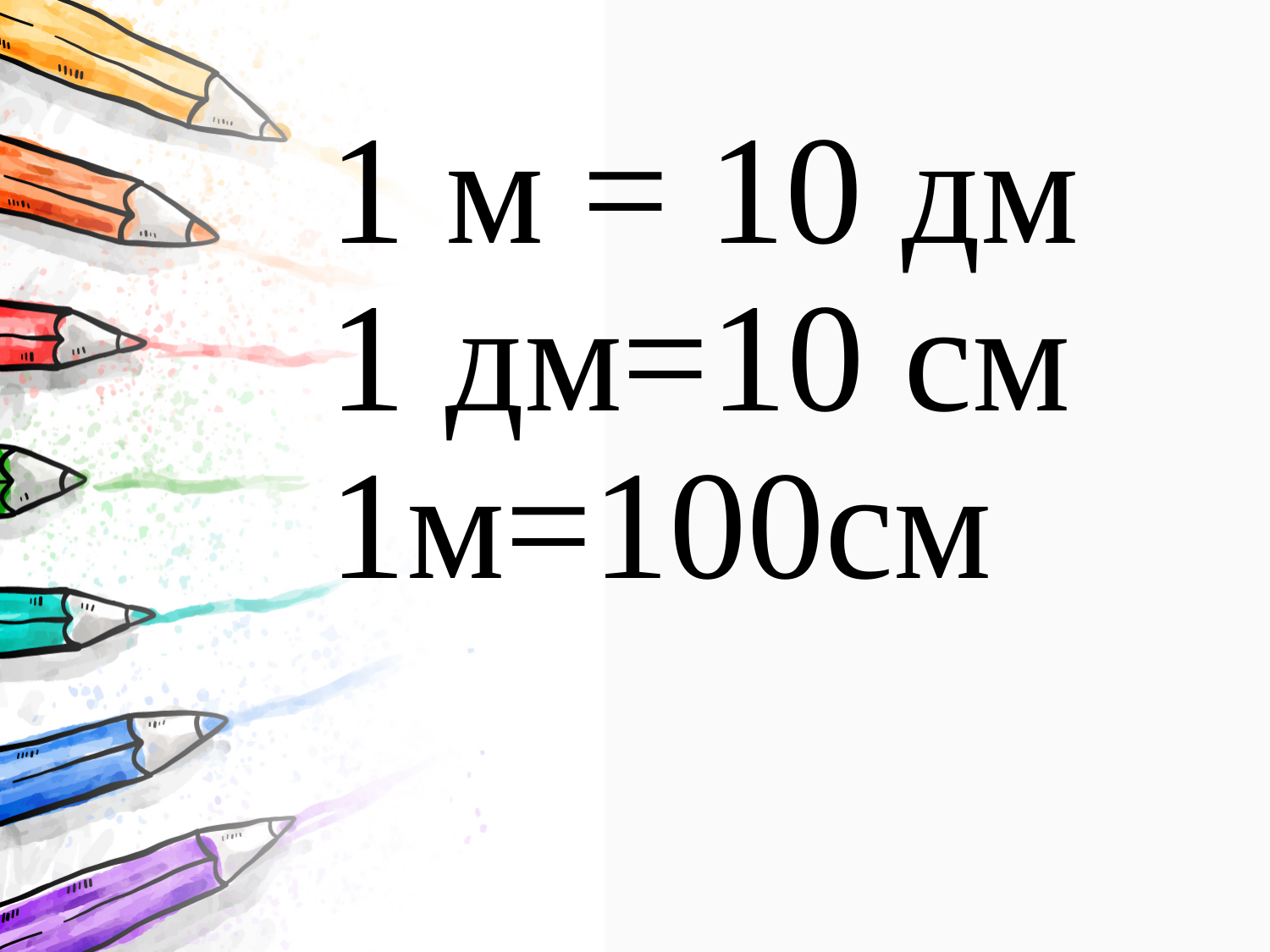

# 1 м = 10 дм 1 дм=10 см 1м=100см